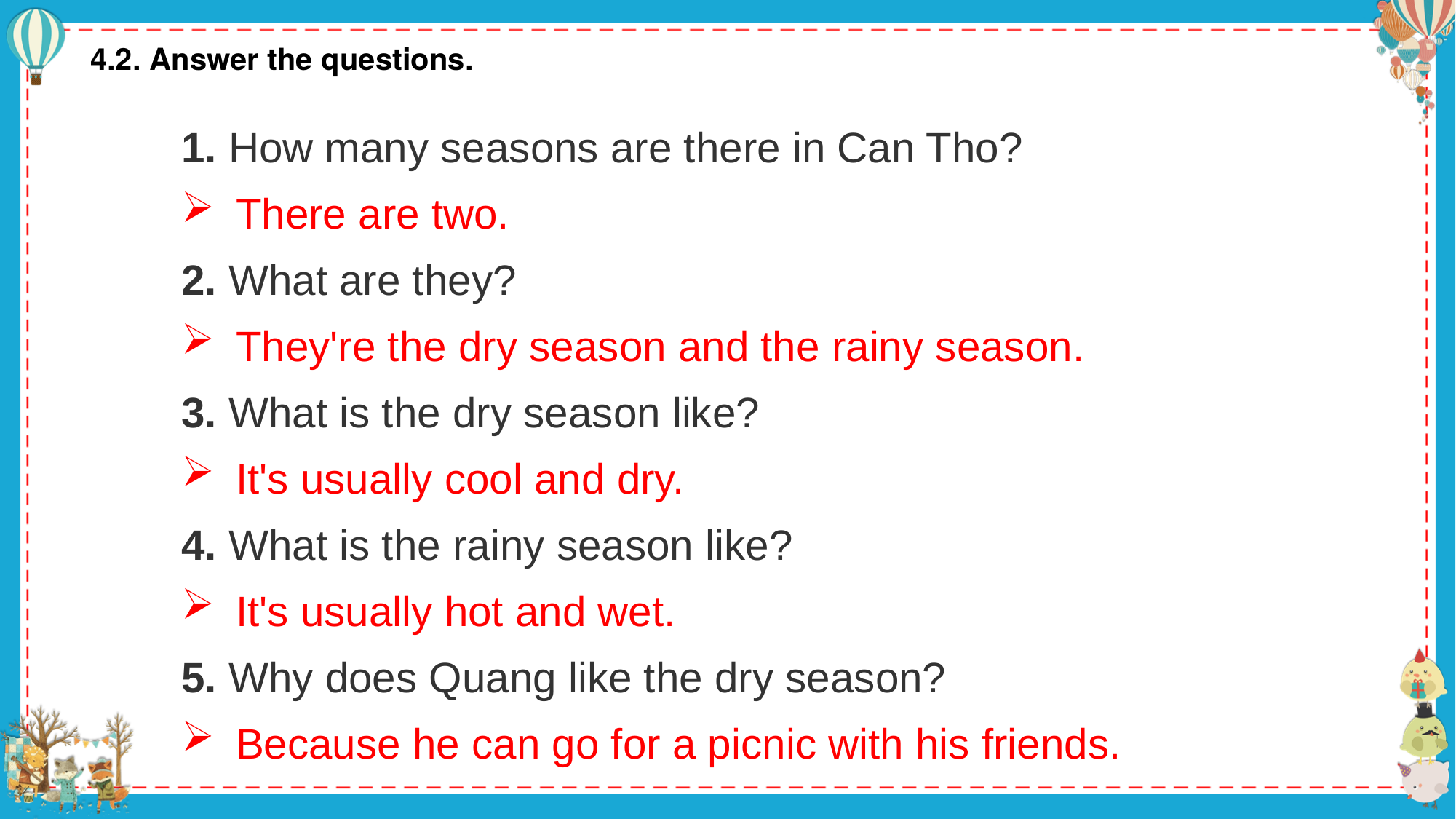

4.2. Answer the questions.
1. How many seasons are there in Can Tho?
There are two.
2. What are they?
They're the dry season and the rainy season.
3. What is the dry season like?
It's usually cool and dry.
4. What is the rainy season like?
It's usually hot and wet.
5. Why does Quang like the dry season?
Because he can go for a picnic with his friends.